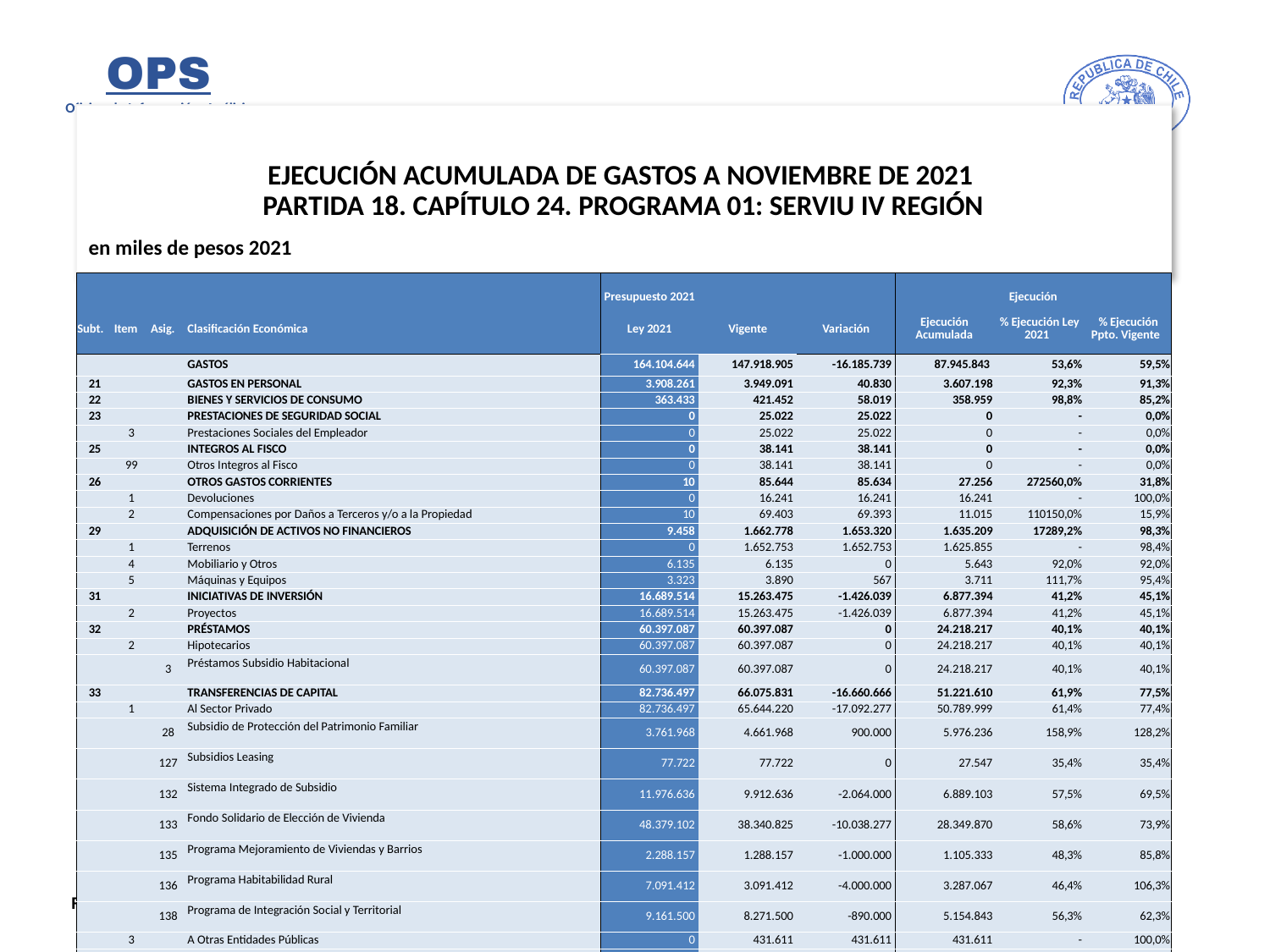

# EJECUCIÓN ACUMULADA DE GASTOS A NOVIEMBRE DE 2021 PARTIDA 18. CAPÍTULO 24. PROGRAMA 01: SERVIU IV REGIÓN
en miles de pesos 2021
|  |  |  |  | Presupuesto 2021 |  |  | Ejecución |  |  |
| --- | --- | --- | --- | --- | --- | --- | --- | --- | --- |
| Subt. | Item | Asig. | Clasificación Económica | Ley 2021 | Vigente | Variación | Ejecución Acumulada | % Ejecución Ley 2021 | % Ejecución Ppto. Vigente |
|  |  |  | GASTOS | 164.104.644 | 147.918.905 | -16.185.739 | 87.945.843 | 53,6% | 59,5% |
| 21 |  |  | GASTOS EN PERSONAL | 3.908.261 | 3.949.091 | 40.830 | 3.607.198 | 92,3% | 91,3% |
| 22 |  |  | BIENES Y SERVICIOS DE CONSUMO | 363.433 | 421.452 | 58.019 | 358.959 | 98,8% | 85,2% |
| 23 |  |  | PRESTACIONES DE SEGURIDAD SOCIAL | 0 | 25.022 | 25.022 | 0 | - | 0,0% |
|  | 3 |  | Prestaciones Sociales del Empleador | 0 | 25.022 | 25.022 | 0 | - | 0,0% |
| 25 |  |  | INTEGROS AL FISCO | 0 | 38.141 | 38.141 | 0 | - | 0,0% |
|  | 99 |  | Otros Integros al Fisco | 0 | 38.141 | 38.141 | 0 | - | 0,0% |
| 26 |  |  | OTROS GASTOS CORRIENTES | 10 | 85.644 | 85.634 | 27.256 | 272560,0% | 31,8% |
|  | 1 |  | Devoluciones | 0 | 16.241 | 16.241 | 16.241 | - | 100,0% |
|  | 2 |  | Compensaciones por Daños a Terceros y/o a la Propiedad | 10 | 69.403 | 69.393 | 11.015 | 110150,0% | 15,9% |
| 29 |  |  | ADQUISICIÓN DE ACTIVOS NO FINANCIEROS | 9.458 | 1.662.778 | 1.653.320 | 1.635.209 | 17289,2% | 98,3% |
|  | 1 |  | Terrenos | 0 | 1.652.753 | 1.652.753 | 1.625.855 | - | 98,4% |
|  | 4 |  | Mobiliario y Otros | 6.135 | 6.135 | 0 | 5.643 | 92,0% | 92,0% |
|  | 5 |  | Máquinas y Equipos | 3.323 | 3.890 | 567 | 3.711 | 111,7% | 95,4% |
| 31 |  |  | INICIATIVAS DE INVERSIÓN | 16.689.514 | 15.263.475 | -1.426.039 | 6.877.394 | 41,2% | 45,1% |
|  | 2 |  | Proyectos | 16.689.514 | 15.263.475 | -1.426.039 | 6.877.394 | 41,2% | 45,1% |
| 32 |  |  | PRÉSTAMOS | 60.397.087 | 60.397.087 | 0 | 24.218.217 | 40,1% | 40,1% |
|  | 2 |  | Hipotecarios | 60.397.087 | 60.397.087 | 0 | 24.218.217 | 40,1% | 40,1% |
|  |  | 3 | Préstamos Subsidio Habitacional | 60.397.087 | 60.397.087 | 0 | 24.218.217 | 40,1% | 40,1% |
| 33 |  |  | TRANSFERENCIAS DE CAPITAL | 82.736.497 | 66.075.831 | -16.660.666 | 51.221.610 | 61,9% | 77,5% |
|  | 1 |  | Al Sector Privado | 82.736.497 | 65.644.220 | -17.092.277 | 50.789.999 | 61,4% | 77,4% |
|  |  | 28 | Subsidio de Protección del Patrimonio Familiar | 3.761.968 | 4.661.968 | 900.000 | 5.976.236 | 158,9% | 128,2% |
|  |  | 127 | Subsidios Leasing | 77.722 | 77.722 | 0 | 27.547 | 35,4% | 35,4% |
|  |  | 132 | Sistema Integrado de Subsidio | 11.976.636 | 9.912.636 | -2.064.000 | 6.889.103 | 57,5% | 69,5% |
|  |  | 133 | Fondo Solidario de Elección de Vivienda | 48.379.102 | 38.340.825 | -10.038.277 | 28.349.870 | 58,6% | 73,9% |
|  |  | 135 | Programa Mejoramiento de Viviendas y Barrios | 2.288.157 | 1.288.157 | -1.000.000 | 1.105.333 | 48,3% | 85,8% |
|  |  | 136 | Programa Habitabilidad Rural | 7.091.412 | 3.091.412 | -4.000.000 | 3.287.067 | 46,4% | 106,3% |
|  |  | 138 | Programa de Integración Social y Territorial | 9.161.500 | 8.271.500 | -890.000 | 5.154.843 | 56,3% | 62,3% |
|  | 3 |  | A Otras Entidades Públicas | 0 | 431.611 | 431.611 | 431.611 | - | 100,0% |
|  |  | 102 | Municipalidades para el Programa Recuperación de Barrios | 0 | 431.611 | 431.611 | 431.611 | - | 100,0% |
| 34 |  |  | SERVICIO DE LA DEUDA | 384 | 384 | 0 | 0 | 0,0% | 0,0% |
|  | 7 |  | Deuda Flotante | 384 | 384 | 0 | 0 | 0,0% | 0,0% |
20